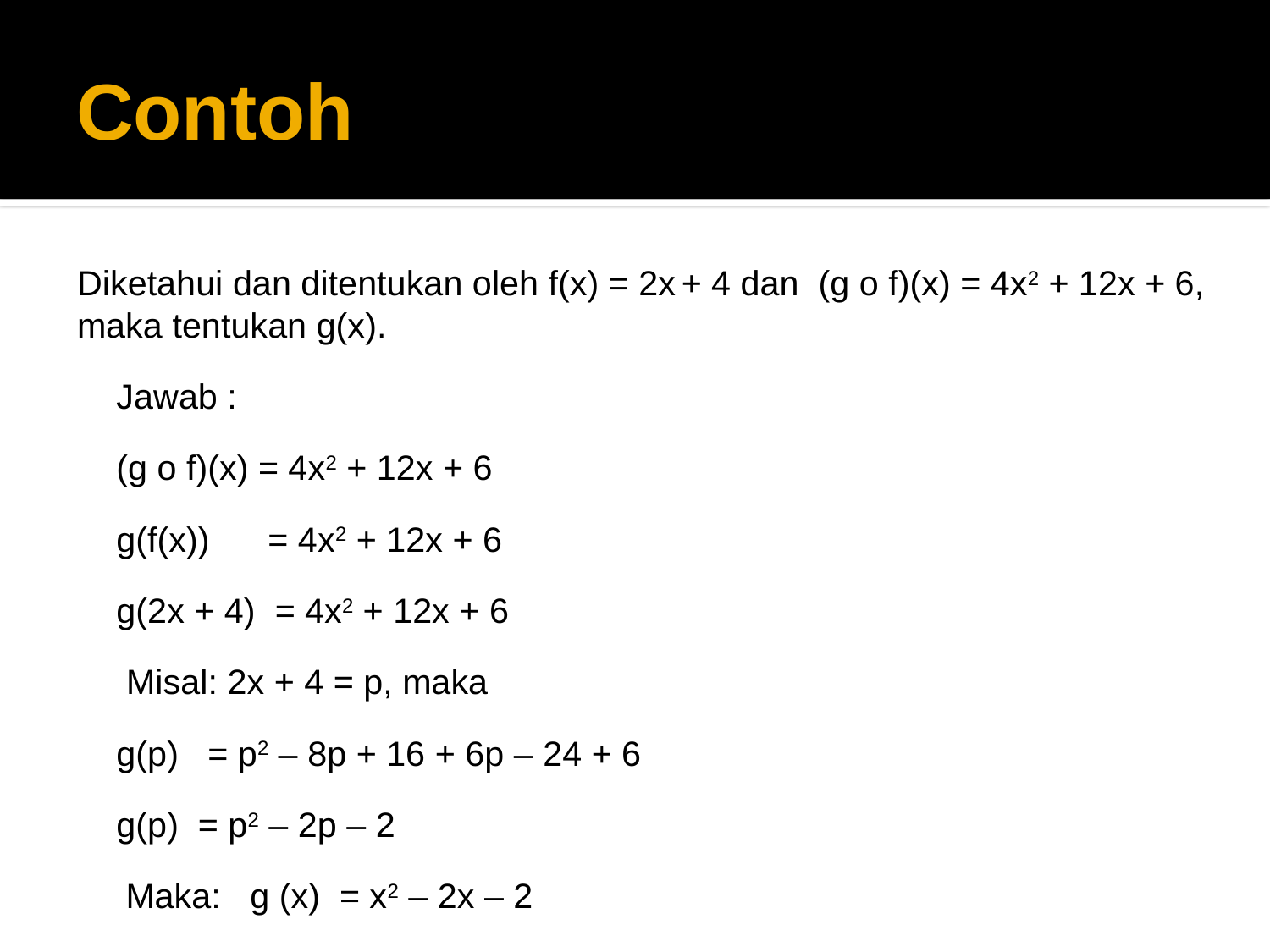

# Contoh

Diketahui dan ditentukan oleh f(x) = 2x + 4 dan  (g o f)(x) = 4x2 + 12x + 6,
maka tentukan g(x).
	Jawab :
	(g o f)(x) = 4x2 + 12x + 6
	g(f(x))      = 4x2 + 12x + 6
	g(2x + 4)  = 4x2 + 12x + 6
	 Misal: 2x + 4 = p, maka
	g(p)   = p2 – 8p + 16 + 6p – 24 + 6
	g(p)  = p2 – 2p – 2
     Maka:   g (x)  = x2 – 2x – 2